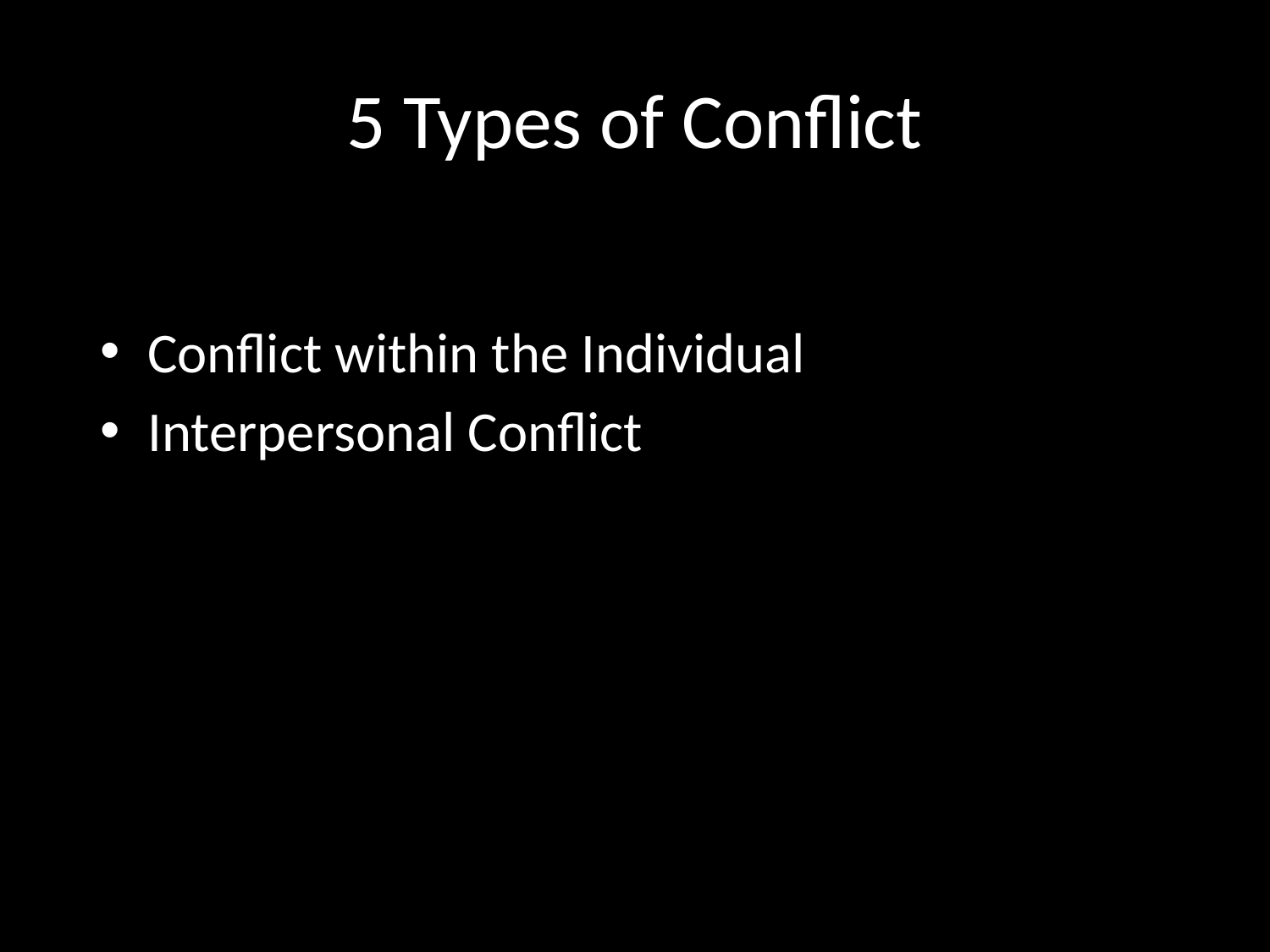

# 5 Types of Conflict
Conflict within the Individual
Interpersonal Conflict